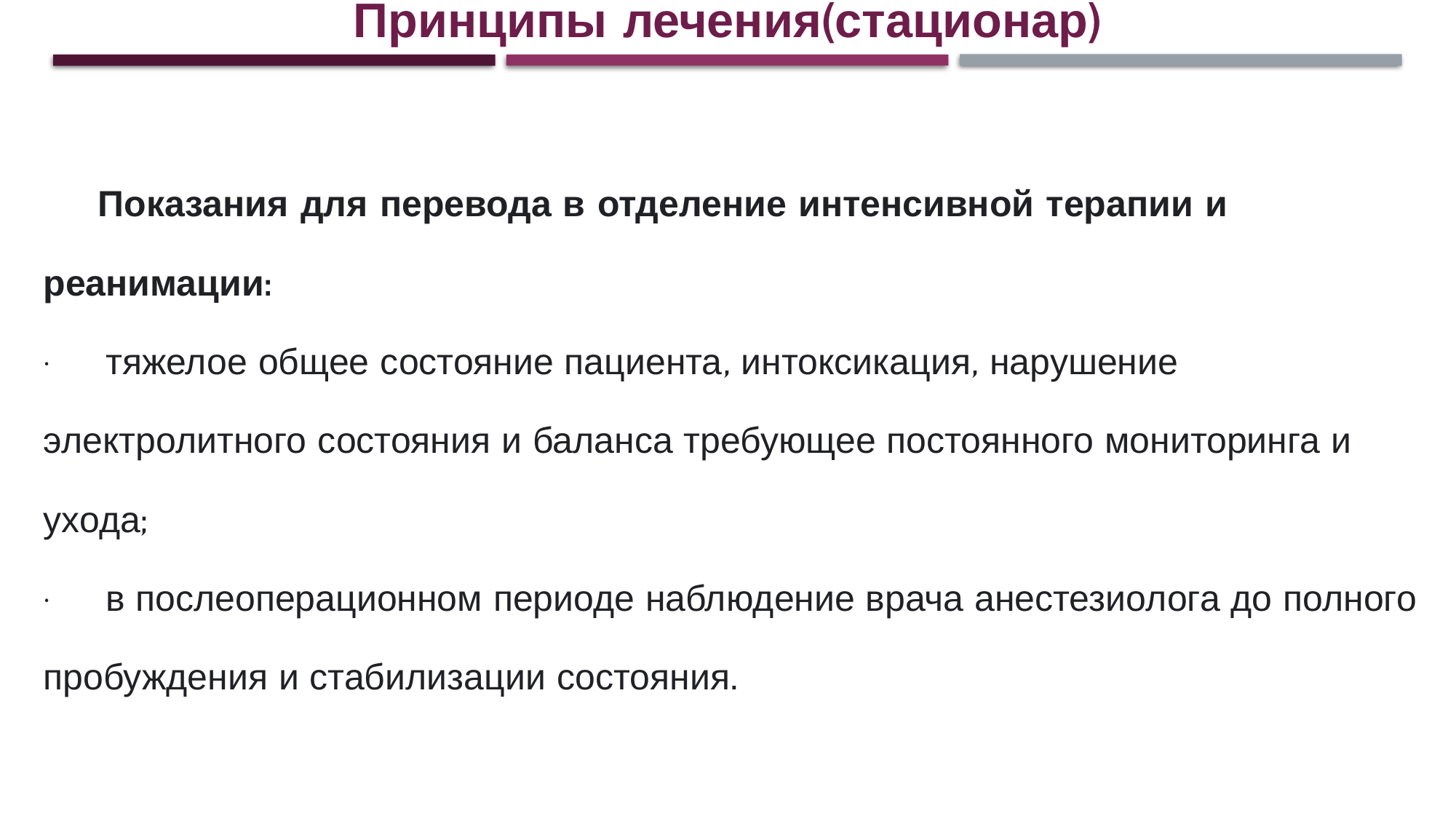

Принципы лечения(стационар)
Показания для перевода в отделение интенсивной терапии и реанимации:
·     тяжелое общее состояние пациента, интоксикация, нарушение электролитного состояния и баланса требующее постоянного мониторинга и ухода;
·     в послеоперационном периоде наблюдение врача анестезиолога до полного пробуждения и стабилизации состояния.